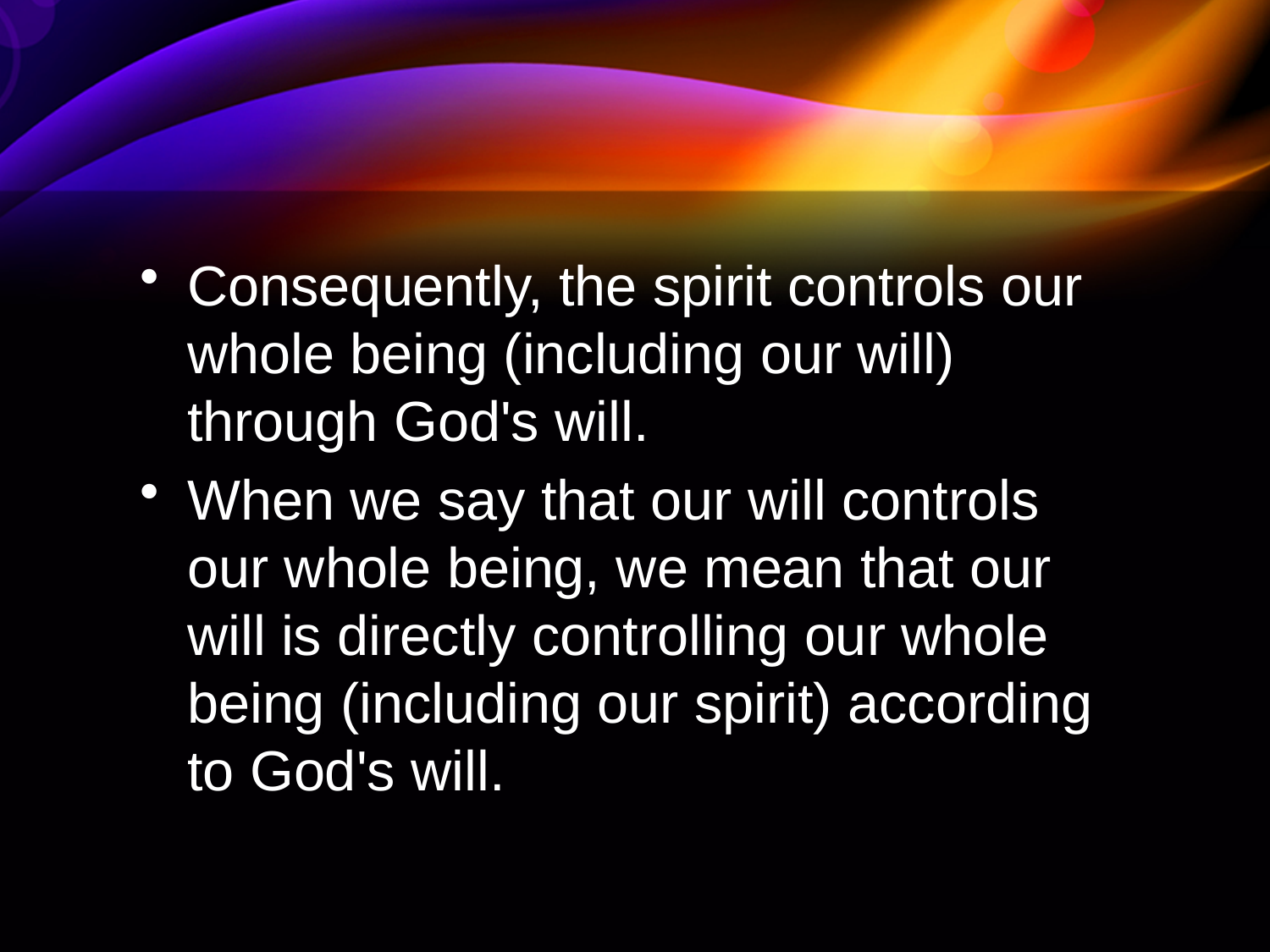

Consequently, the spirit controls our whole being (including our will) through God's will.
When we say that our will controls our whole being, we mean that our will is directly controlling our whole being (including our spirit) according to God's will.